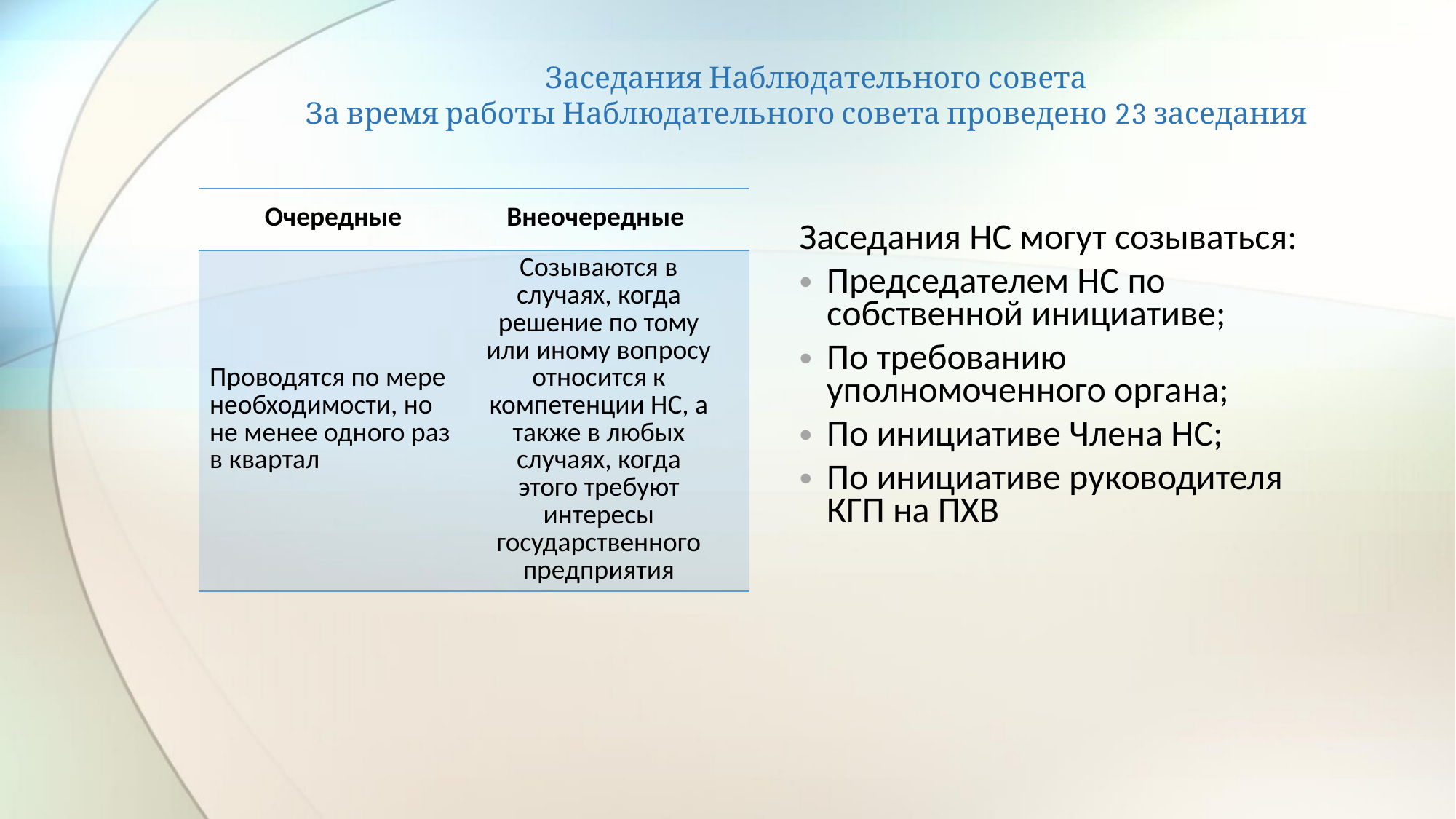

# Заседания Наблюдательного совета За время работы Наблюдательного совета проведено 23 заседания
| Очередные | Внеочередные |  |
| --- | --- | --- |
| Проводятся по мере необходимости, но не менее одного раз в квартал | Созываются в случаях, когда решение по тому или иному вопросу относится к компетенции НС, а также в любых случаях, когда этого требуют интересы государственного предприятия |  |
Заседания НС могут созываться:
Председателем НС по собственной инициативе;
По требованию уполномоченного органа;
По инициативе Члена НС;
По инициативе руководителя КГП на ПХВ